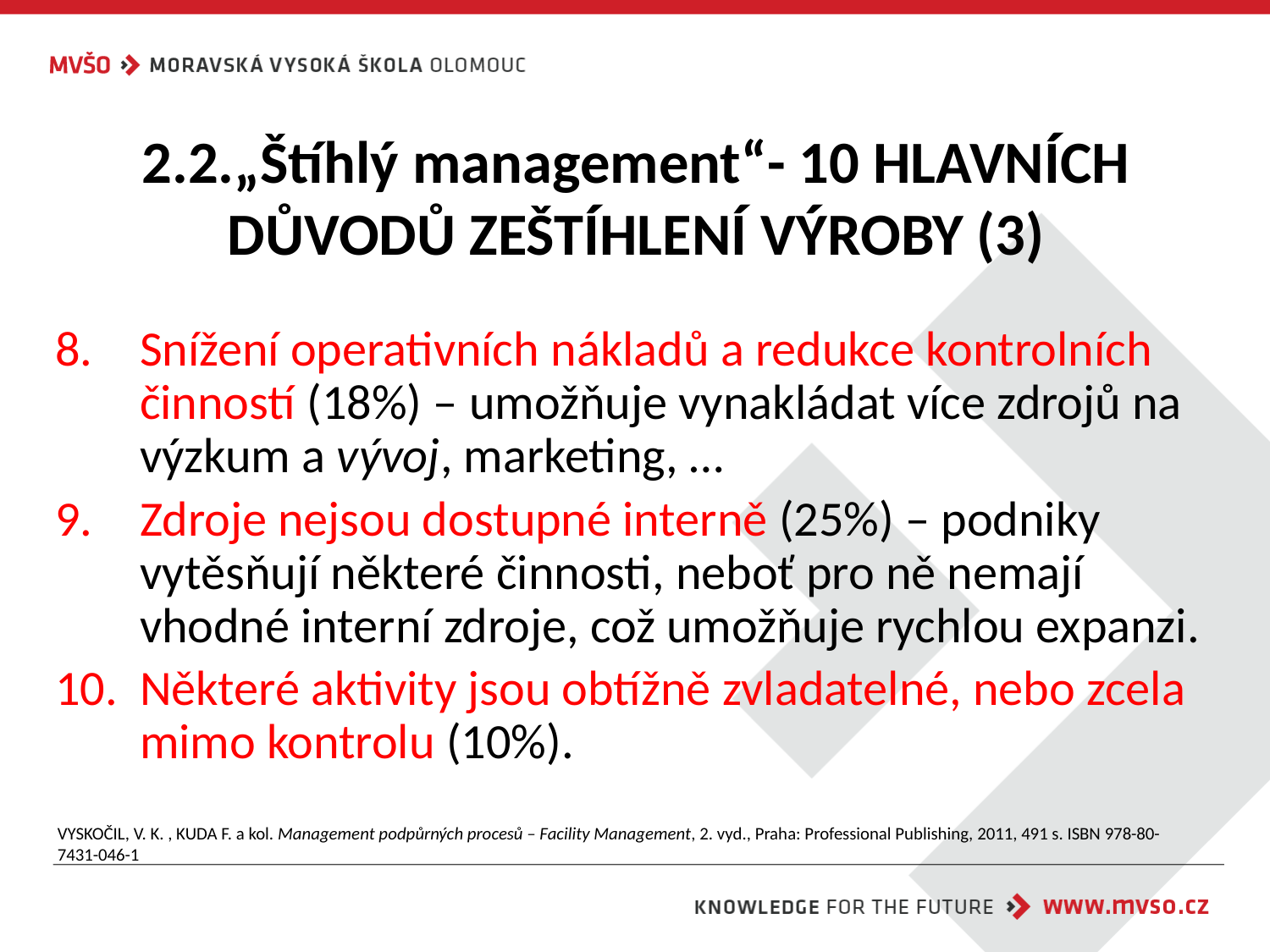

# 2.2.„Štíhlý management“- 10 HLAVNÍCH DŮVODŮ ZEŠTÍHLENÍ VÝROBY (3)
Snížení operativních nákladů a redukce kontrolních činností (18%) – umožňuje vynakládat více zdrojů na výzkum a vývoj, marketing, …
Zdroje nejsou dostupné interně (25%) – podniky vytěsňují některé činnosti, neboť pro ně nemají vhodné interní zdroje, což umožňuje rychlou expanzi.
Některé aktivity jsou obtížně zvladatelné, nebo zcela mimo kontrolu (10%).
VYSKOČIL, V. K. , KUDA F. a kol. Management podpůrných procesů – Facility Management, 2. vyd., Praha: Professional Publishing, 2011, 491 s. ISBN 978-80-7431-046-1